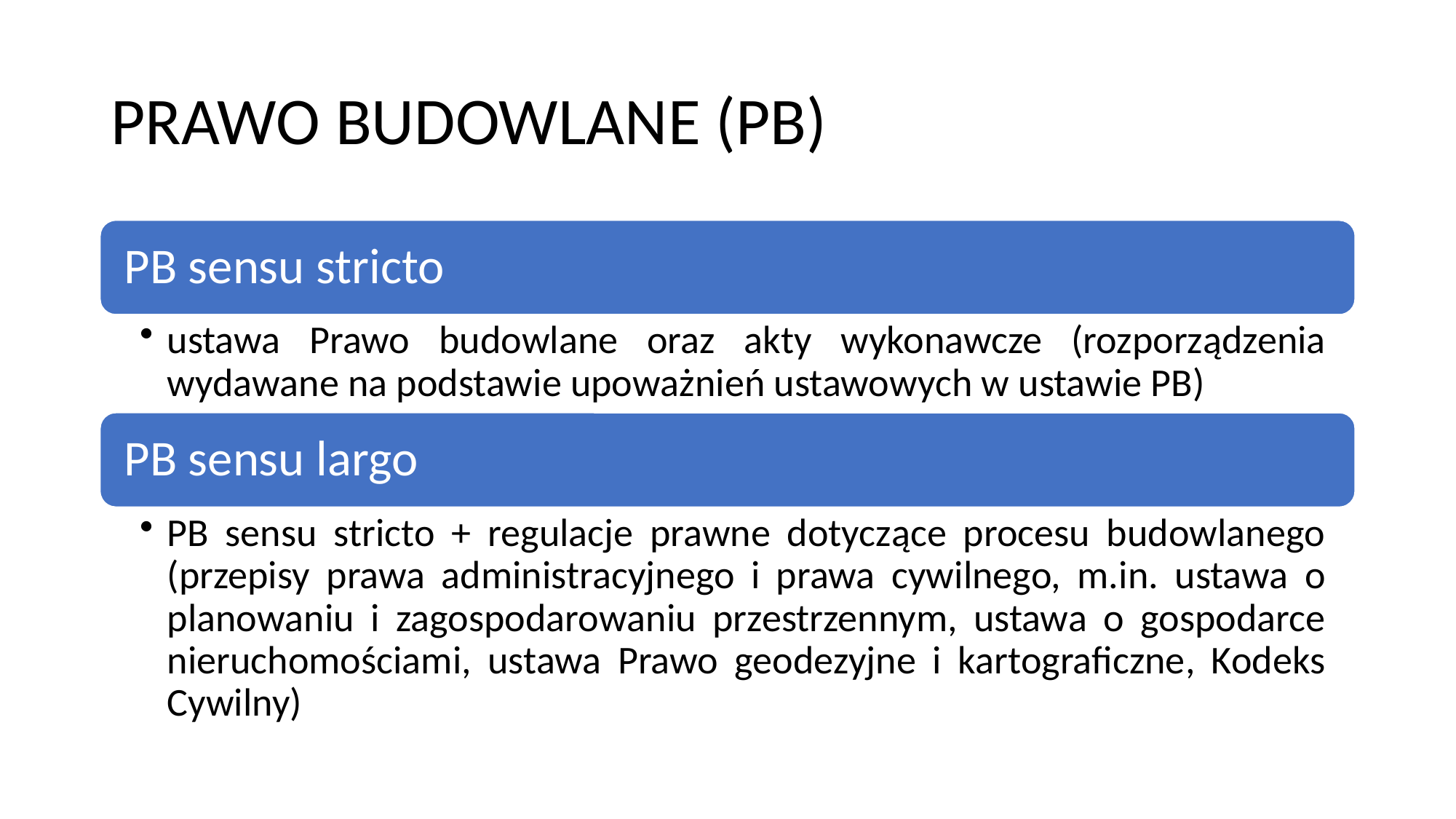

# PRAWO BUDOWLANE (PB)
PB sensu stricto
ustawa Prawo budowlane oraz akty wykonawcze (rozporządzenia wydawane na podstawie upoważnień ustawowych w ustawie PB)
PB sensu largo
PB sensu stricto + regulacje prawne dotyczące procesu budowlanego (przepisy prawa administracyjnego i prawa cywilnego, m.in. ustawa o planowaniu i zagospodarowaniu przestrzennym, ustawa o gospodarce nieruchomościami, ustawa Prawo geodezyjne i kartograficzne, Kodeks Cywilny)